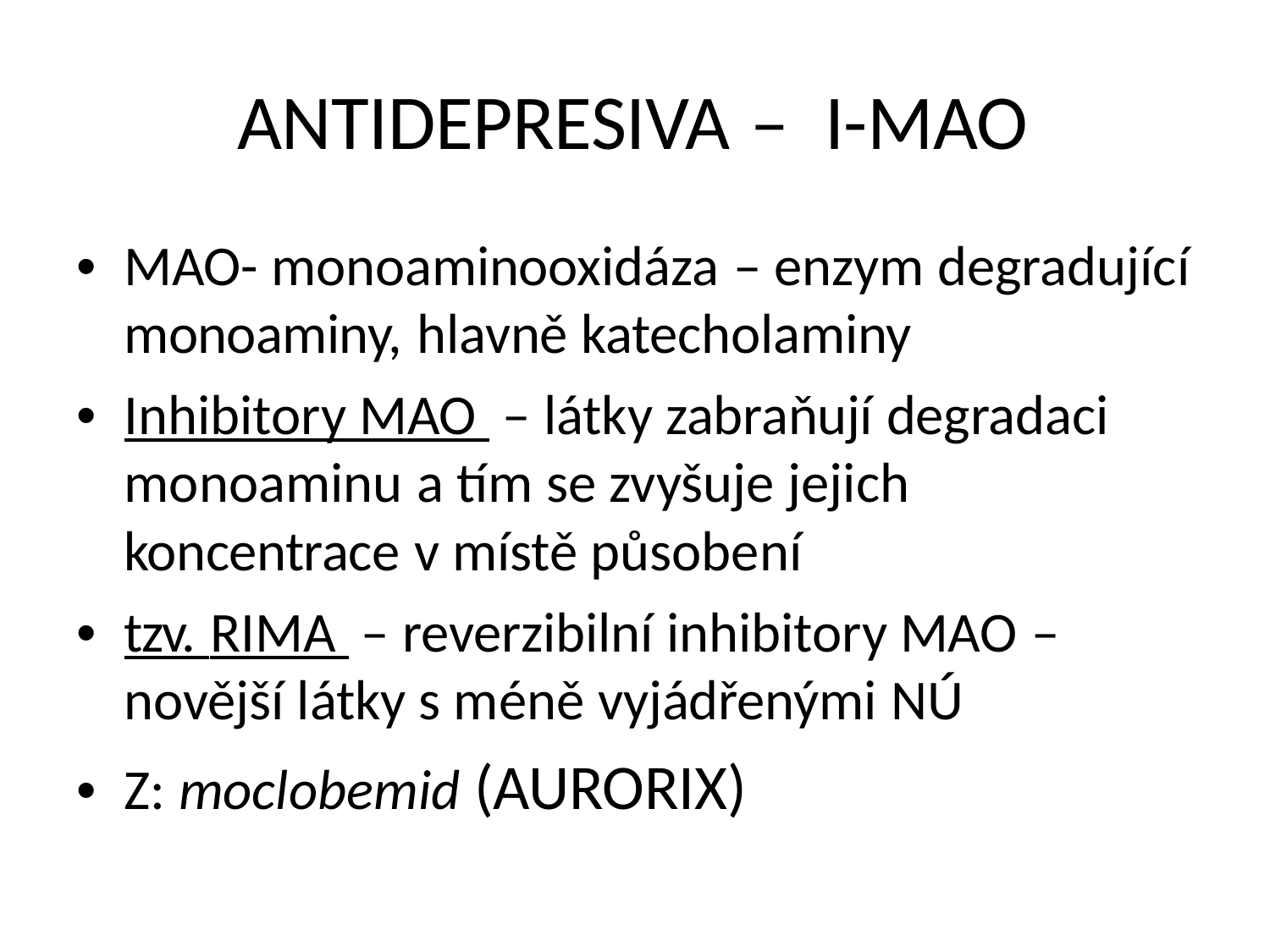

ANTIDEPRESIVA – I-MAO
• MAO- monoaminooxidáza – enzym degradující
monoaminy, hlavně katecholaminy
• Inhibitory MAO  – látky zabraňují degradaci
monoaminu a tím se zvyšuje jejich
koncentrace v místě působení
• tzv. RIMA  – reverzibilní inhibitory MAO –
novější látky s méně vyjádřenými NÚ
• Z: moclobemid (AURORIX)